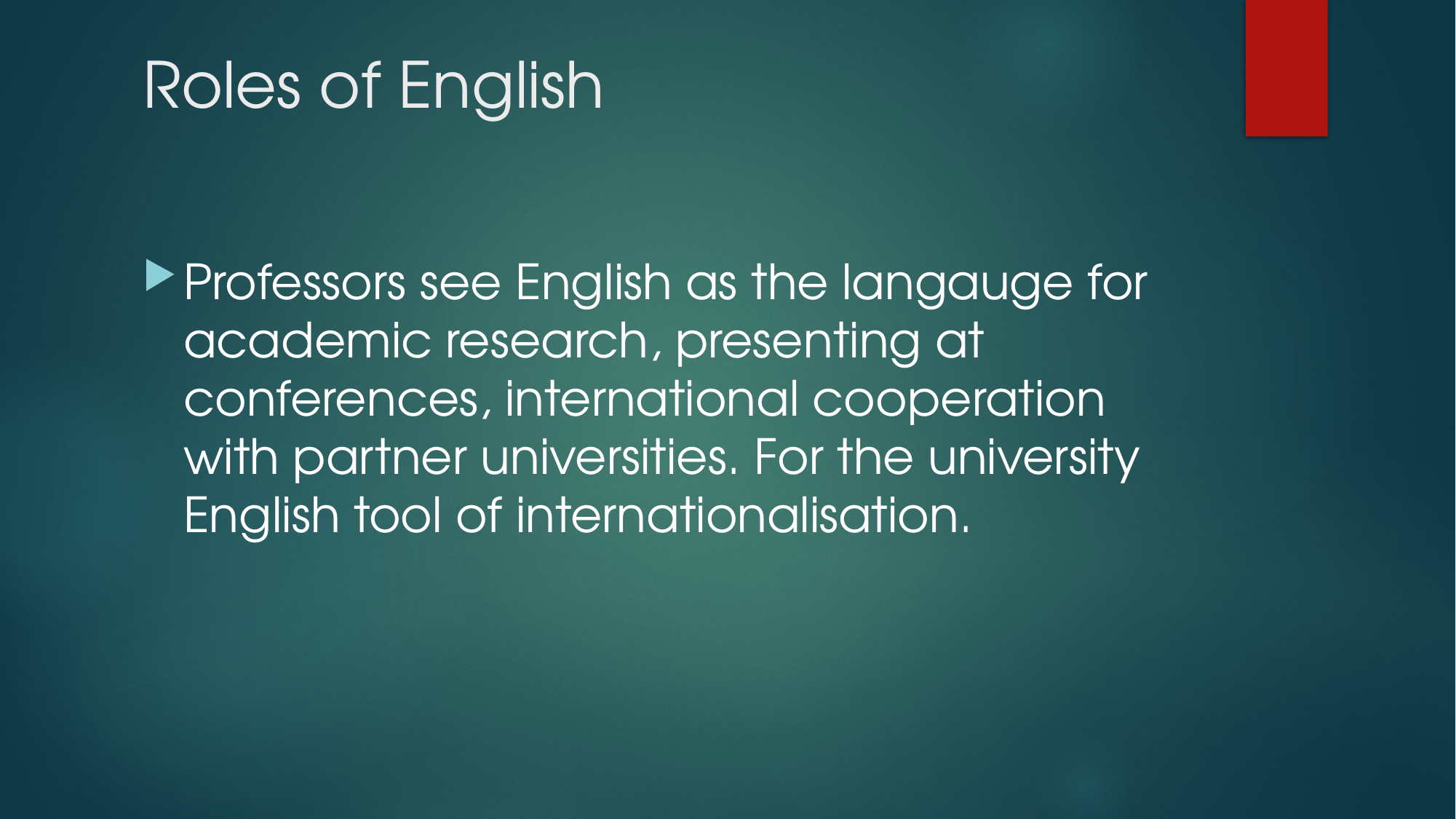

# Roles of English
Professors see English as the langauge for academic research, presenting at conferences, international cooperation with partner universities. For the university English tool of internationalisation.